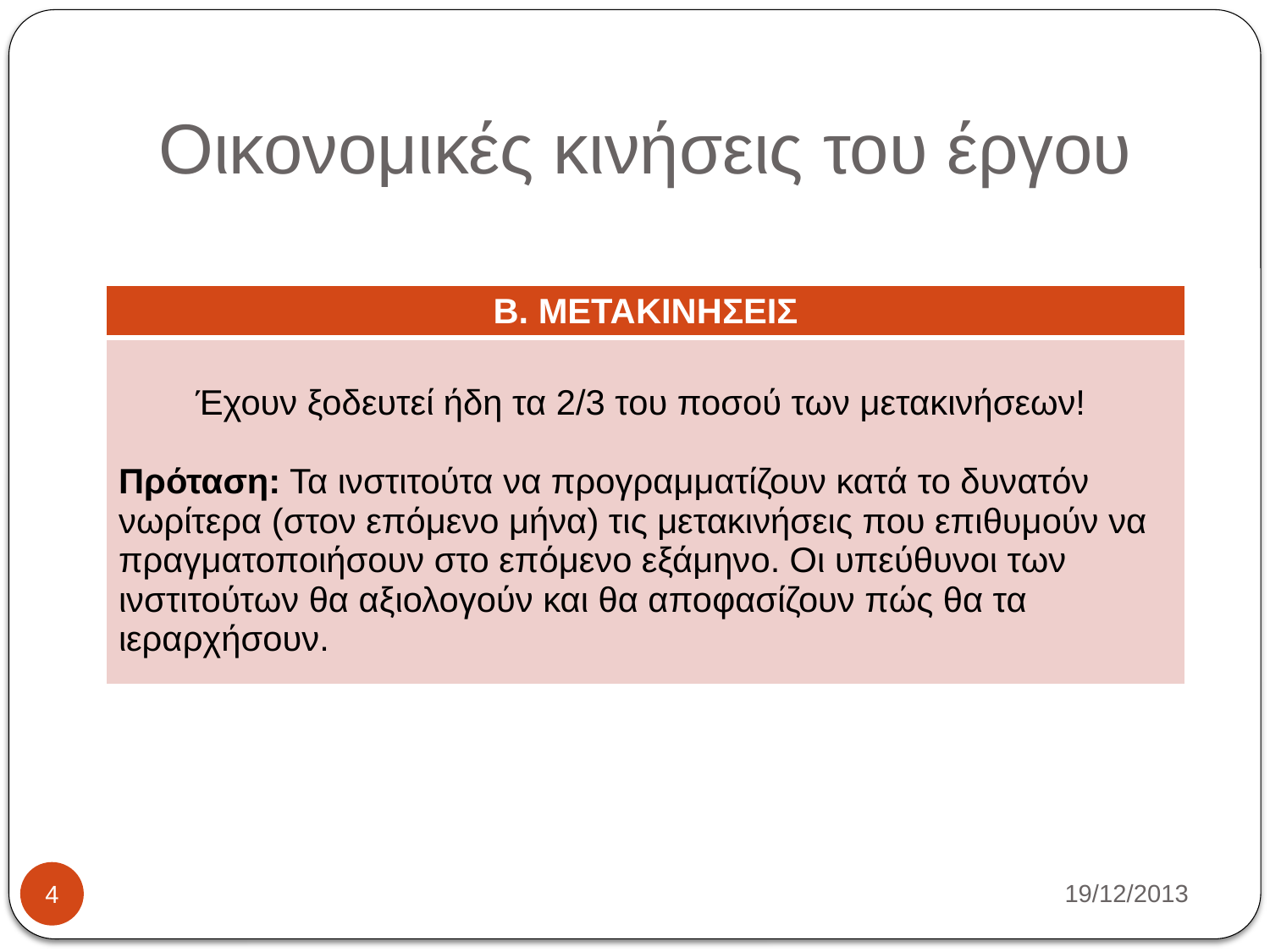

# Οικονομικές κινήσεις του έργου
| Β. ΜΕΤΑΚΙΝΗΣΕΙΣ |
| --- |
| Έχουν ξοδευτεί ήδη τα 2/3 του ποσού των μετακινήσεων! Πρόταση: Τα ινστιτούτα να προγραμματίζουν κατά το δυνατόν νωρίτερα (στον επόμενο μήνα) τις μετακινήσεις που επιθυμούν να πραγματοποιήσουν στο επόμενο εξάμηνο. Οι υπεύθυνοι των ινστιτούτων θα αξιολογούν και θα αποφασίζουν πώς θα τα ιεραρχήσουν. |
19/12/2013
4